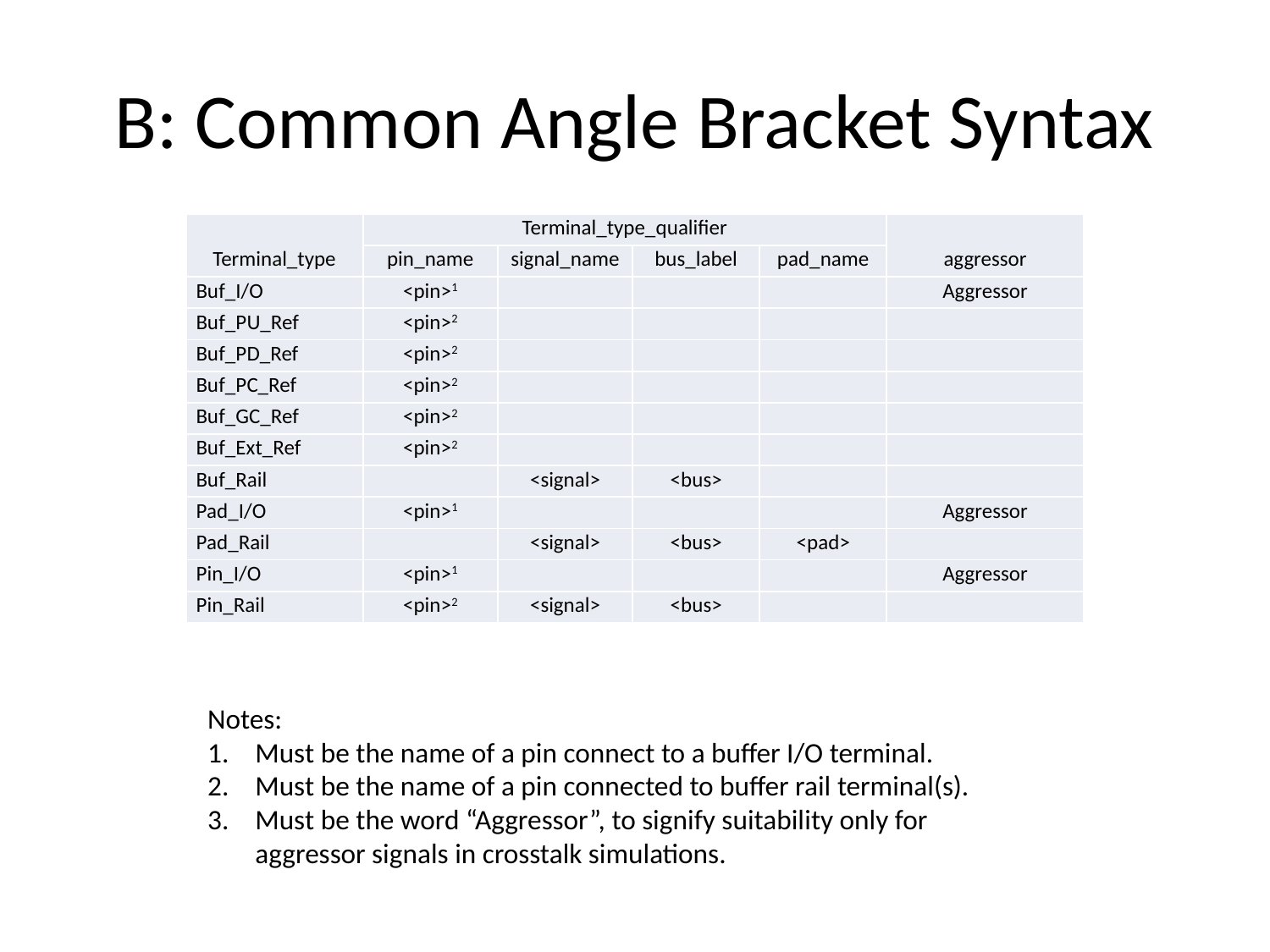

# B: Common Angle Bracket Syntax
| Terminal\_type | Terminal\_type\_qualifier |  |  |  | aggressor |
| --- | --- | --- | --- | --- | --- |
|  | pin\_name | signal\_name | bus\_label | pad\_name |  |
| Buf\_I/O | <pin>1 |  |  |  | Aggressor |
| Buf\_PU\_Ref | <pin>2 |  |  |  |  |
| Buf\_PD\_Ref | <pin>2 |  |  |  |  |
| Buf\_PC\_Ref | <pin>2 |  |  |  |  |
| Buf\_GC\_Ref | <pin>2 |  |  |  |  |
| Buf\_Ext\_Ref | <pin>2 |  |  |  |  |
| Buf\_Rail |  | <signal> | <bus> |  |  |
| Pad\_I/O | <pin>1 |  |  |  | Aggressor |
| Pad\_Rail |  | <signal> | <bus> | <pad> |  |
| Pin\_I/O | <pin>1 |  |  |  | Aggressor |
| Pin\_Rail | <pin>2 | <signal> | <bus> |  |  |
Notes:
Must be the name of a pin connect to a buffer I/O terminal.
Must be the name of a pin connected to buffer rail terminal(s).
Must be the word “Aggressor”, to signify suitability only for
aggressor signals in crosstalk simulations.